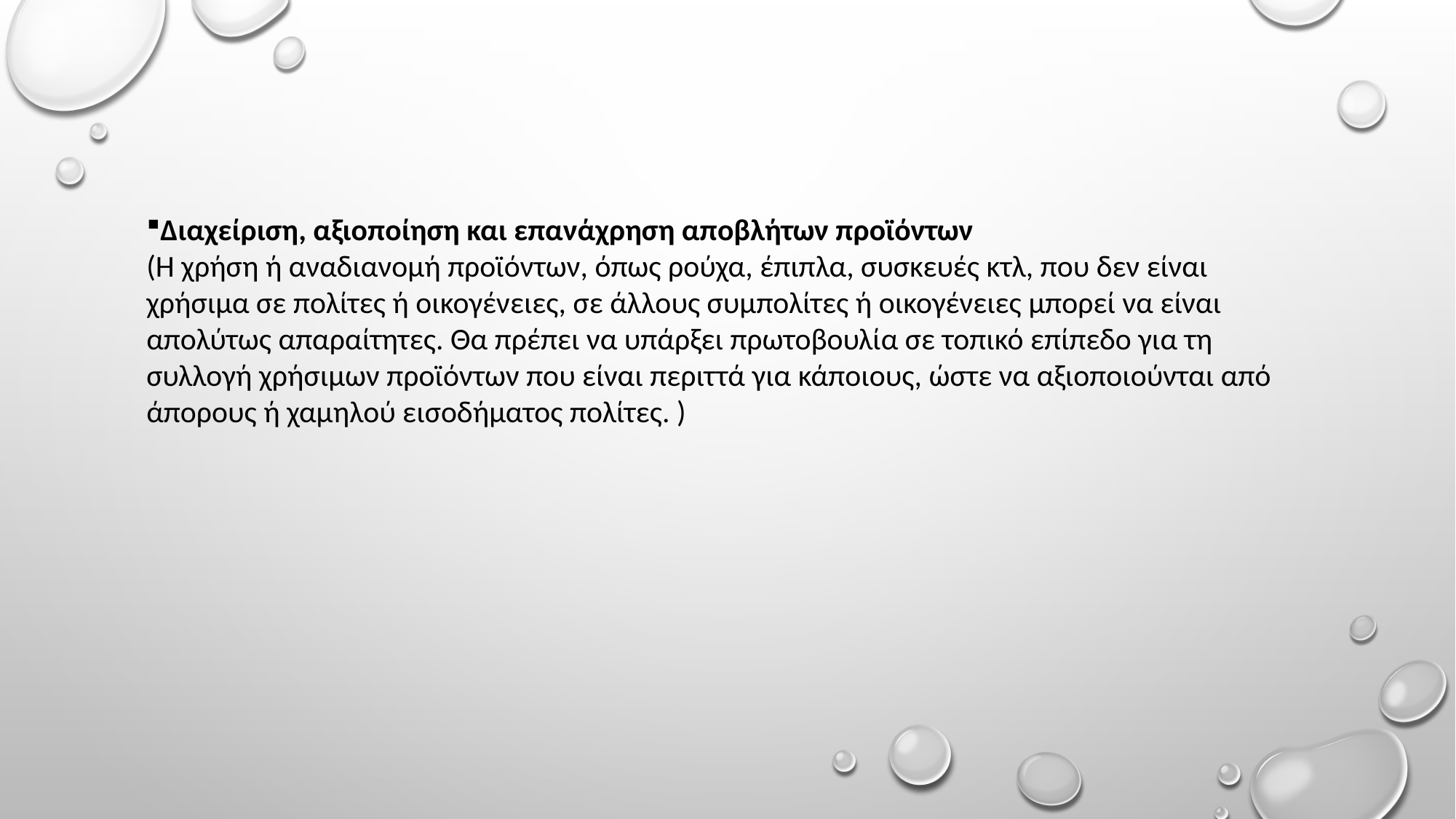

#

Διαχείριση, αξιοποίηση και επανάχρηση αποβλήτων προϊόντων
(Η χρήση ή αναδιανομή προϊόντων, όπως ρούχα, έπιπλα, συσκευές κτλ, που δεν είναι χρήσιμα σε πολίτες ή οικογένειες, σε άλλους συμπολίτες ή οικογένειες μπορεί να είναι απολύτως απαραίτητες. Θα πρέπει να υπάρξει πρωτοβουλία σε τοπικό επίπεδο για τη συλλογή χρήσιμων προϊόντων που είναι περιττά για κάποιους, ώστε να αξιοποιούνται από άπορους ή χαμηλού εισοδήματος πολίτες. )